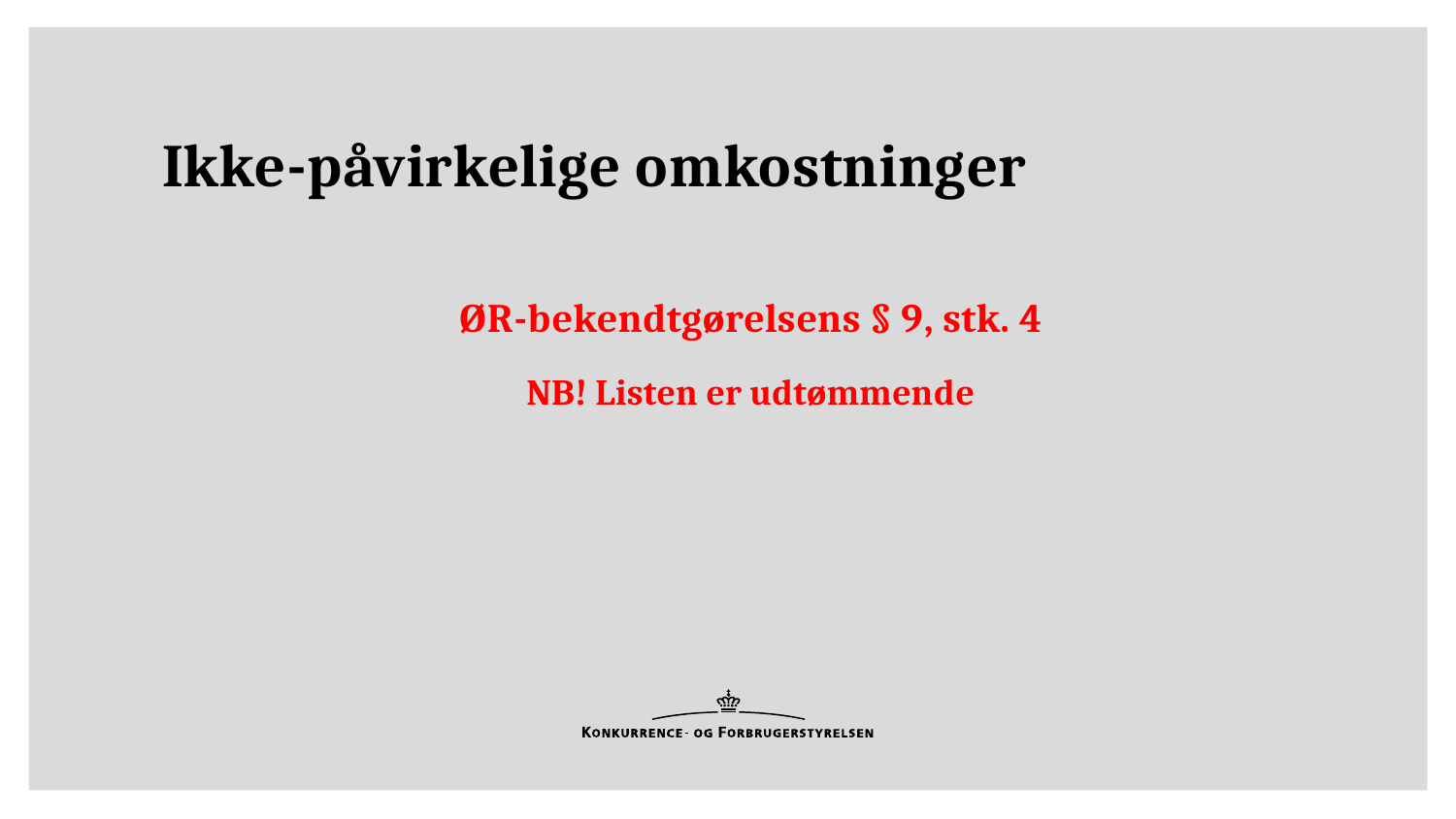

# Ikke-påvirkelige omkostninger

ØR-bekendtgørelsens § 9, stk. 4
NB! Listen er udtømmende